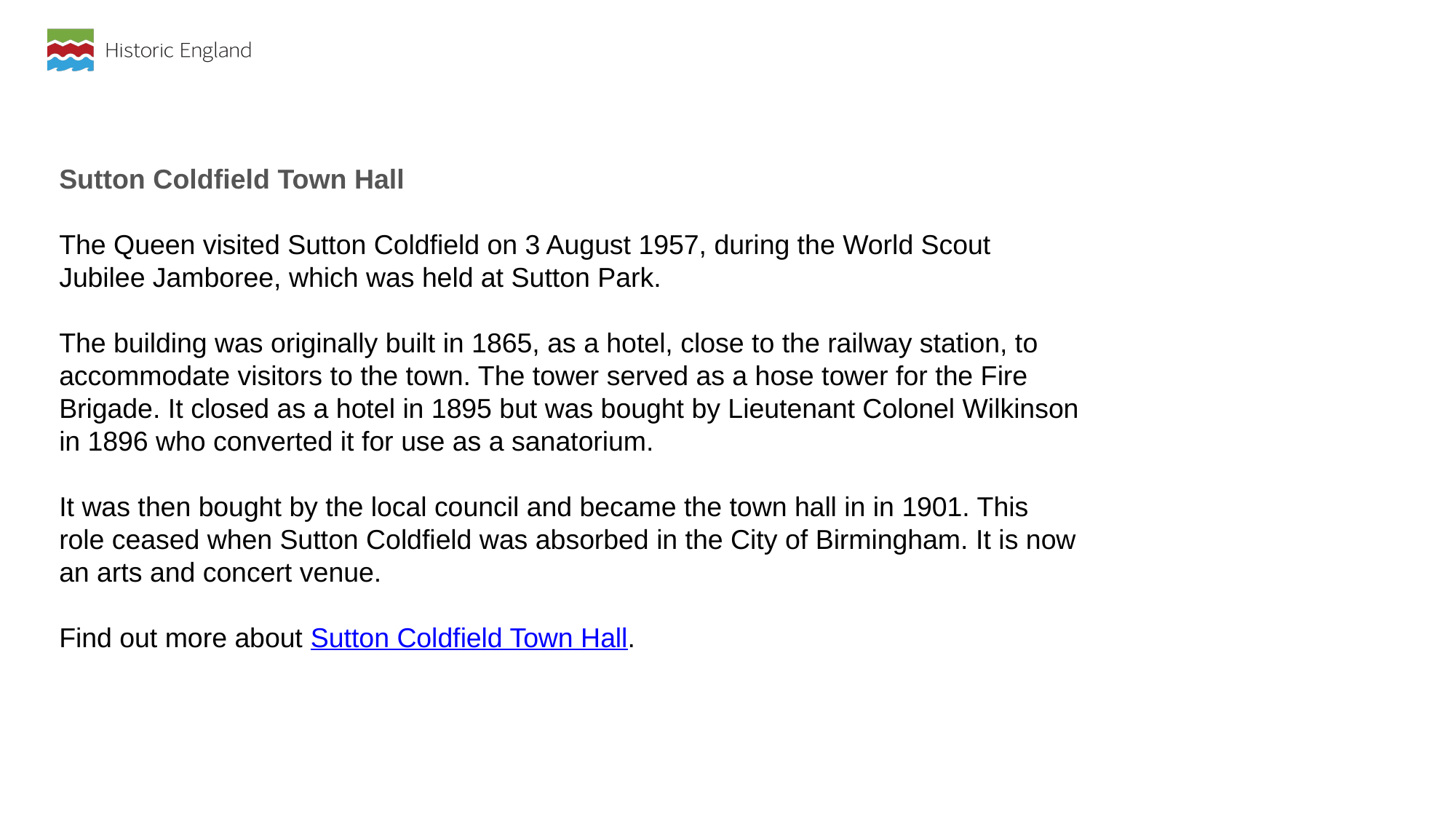

Sutton Coldfield Town Hall

The Queen visited Sutton Coldfield on 3 August 1957, during the World Scout Jubilee Jamboree, which was held at Sutton Park.

The building was originally built in 1865, as a hotel, close to the railway station, to accommodate visitors to the town. The tower served as a hose tower for the Fire Brigade. It closed as a hotel in 1895 but was bought by Lieutenant Colonel Wilkinson in 1896 who converted it for use as a sanatorium.

It was then bought by the local council and became the town hall in in 1901. This role ceased when Sutton Coldfield was absorbed in the City of Birmingham. It is now an arts and concert venue.

Find out more about Sutton Coldfield Town Hall.